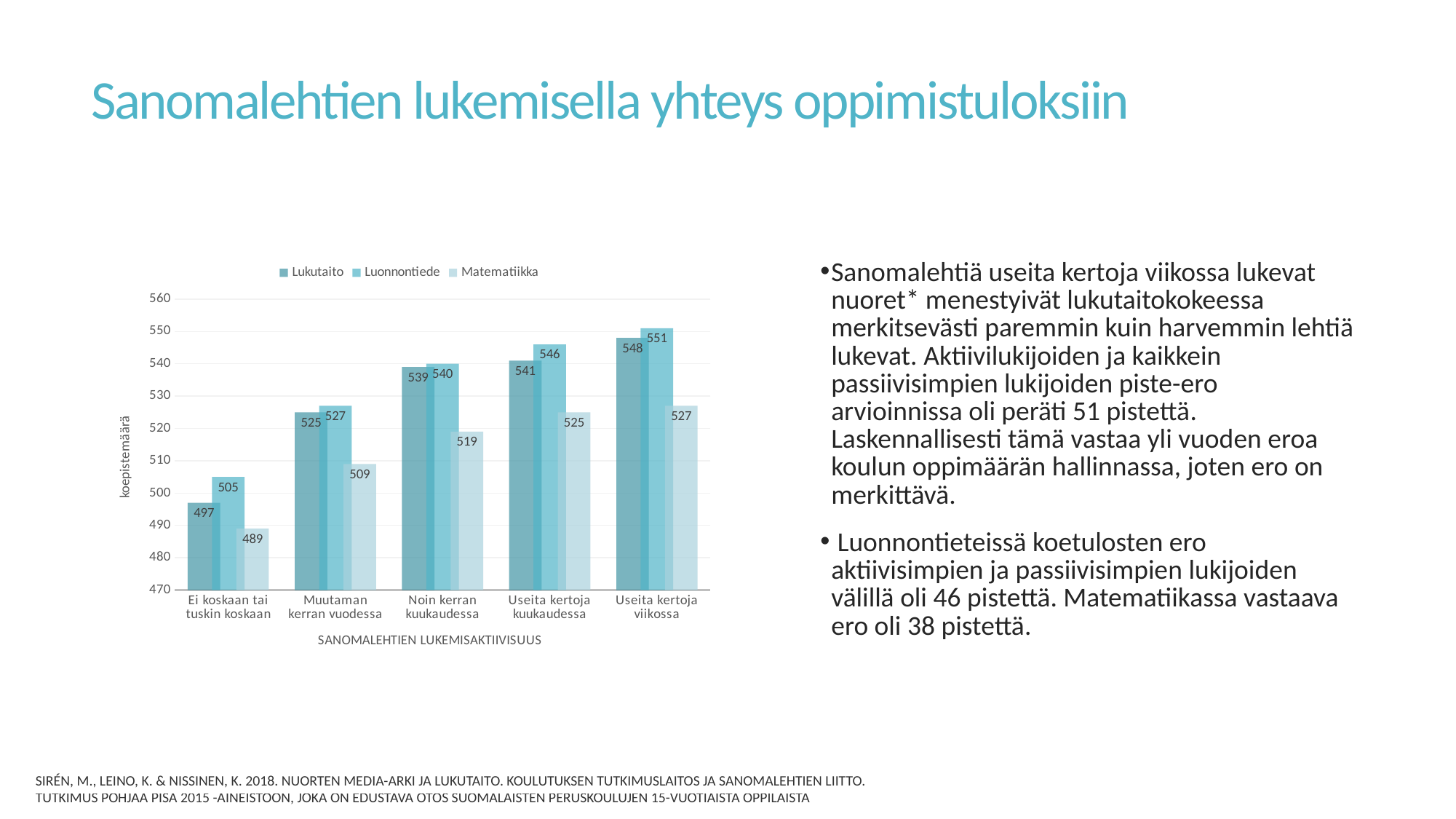

# Sanomalehtien lukemisella yhteys oppimistuloksiin

### Chart

| Category |
|---|

### Chart

| Category | Lukutaito | Luonnontiede | Matematiikka |
|---|---|---|---|
| Ei koskaan tai tuskin koskaan | 497.0 | 505.0 | 489.0 |
| Muutaman kerran vuodessa | 525.0 | 527.0 | 509.0 |
| Noin kerran kuukaudessa | 539.0 | 540.0 | 519.0 |
| Useita kertoja kuukaudessa | 541.0 | 546.0 | 525.0 |
| Useita kertoja viikossa | 548.0 | 551.0 | 527.0 |
Sanomalehtiä useita kertoja viikossa lukevat nuoret* menestyivät lukutaitokokeessa merkitsevästi paremmin kuin harvemmin lehtiä lukevat. Aktiivilukijoiden ja kaikkein passiivisimpien lukijoiden piste-ero arvioinnissa oli peräti 51 pistettä. Laskennallisesti tämä vastaa yli vuoden eroa koulun oppimäärän hallinnassa, joten ero on merkittävä.
 Luonnontieteissä koetulosten ero aktiivisimpien ja passiivisimpien lukijoiden välillä oli 46 pistettä. Matematiikassa vastaava ero oli 38 pistettä.

Sirén, M., Leino, K. & Nissinen, K. 2018. Nuorten media-arki ja lukutaito. Koulutuksen tutkimuslaitos ja Sanomalehtien Liitto.
Tutkimus pohjaa PISA 2015 -AINEISTOON, joka on edustava otos suomalaisten peruskoulujen 15-vuotiaista oppilaista